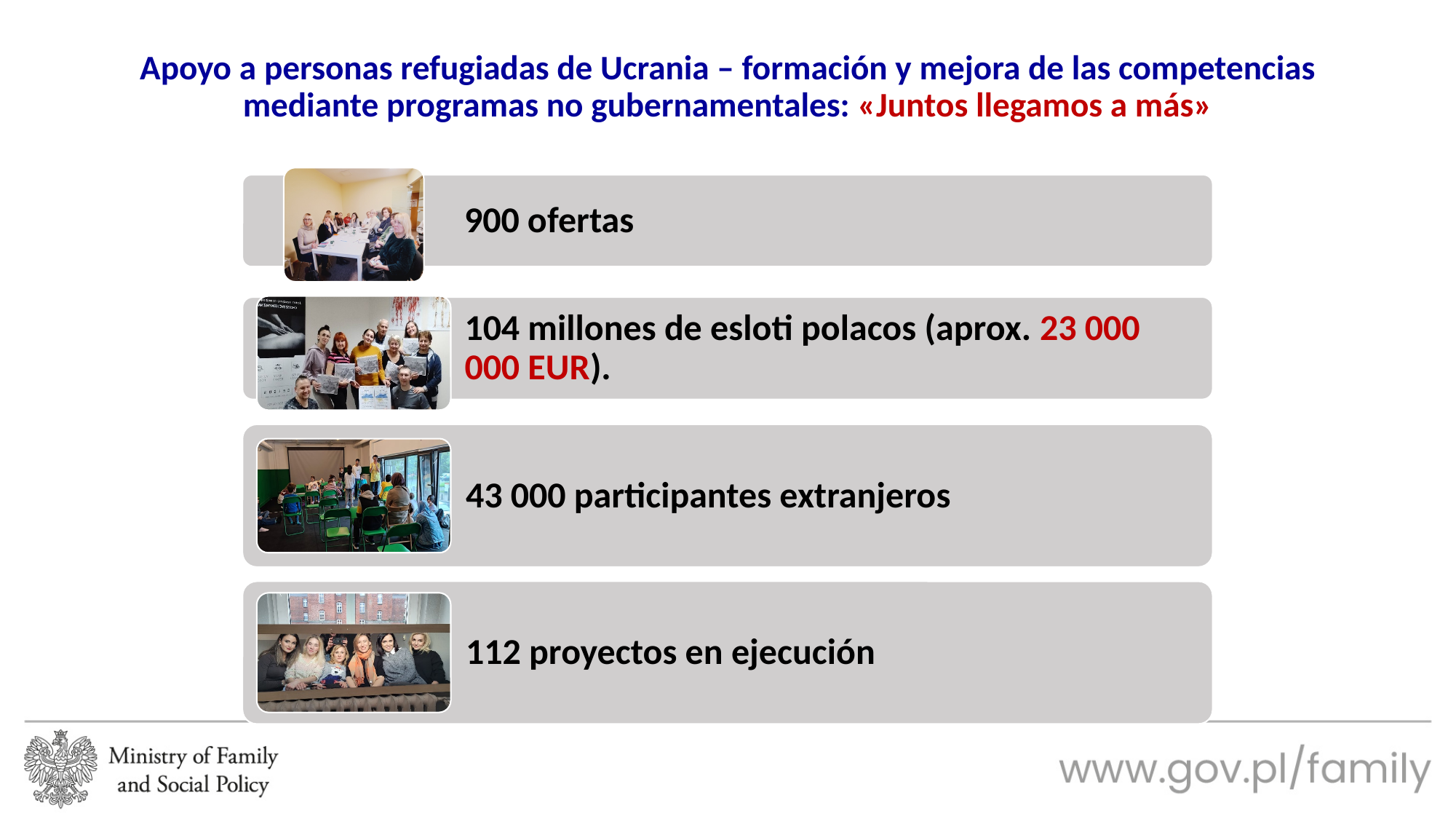

# Apoyo a personas refugiadas de Ucrania – formación y mejora de las competencias mediante programas no gubernamentales: «Juntos llegamos a más»

900 ofertas
104 millones de esloti polacos (aprox. 23 000 000 EUR).
43 000 participantes extranjeros
112 proyectos en ejecución